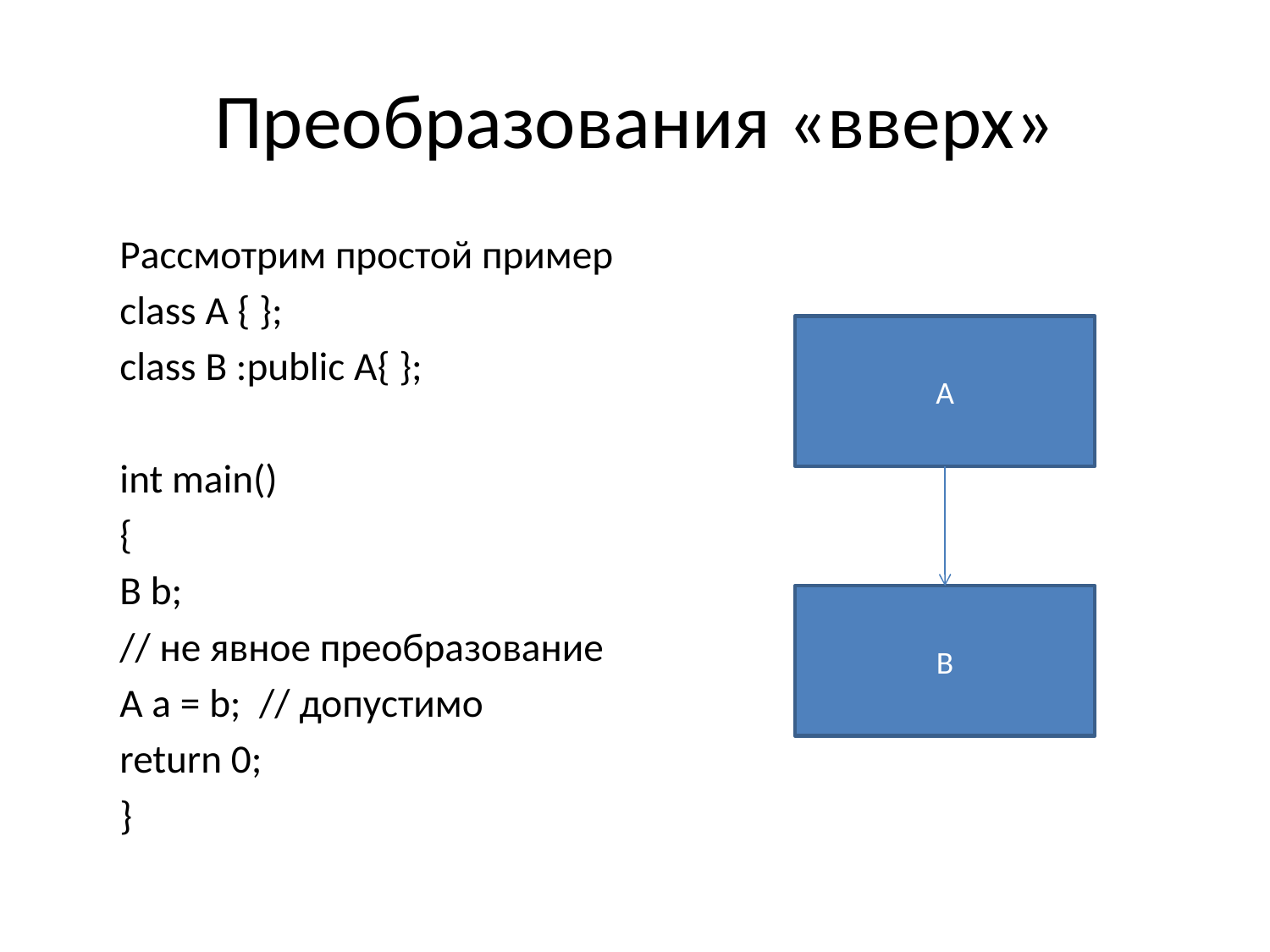

# Преобразования «вверх»
	Рассмотрим простой пример
	class A { };
	class B :public A{ };

	int main()
	{
		B b;
		// не явное преобразование
		A a = b;  // допустимо
		return 0;
 	}
A
B